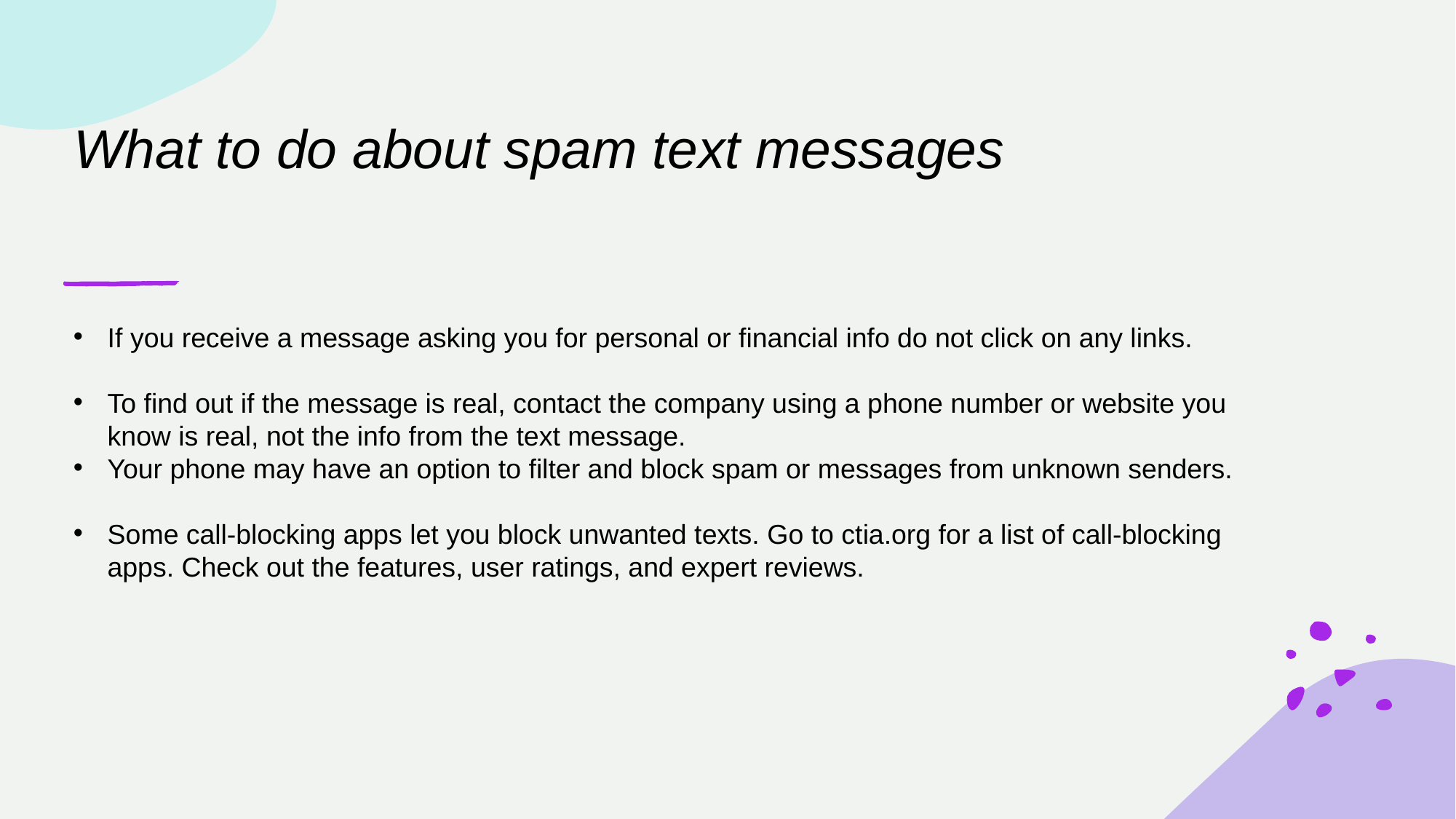

# What to do about spam text messages
If you receive a message asking you for personal or financial info do not click on any links.

To find out if the message is real, contact the company using a phone number or website you know is real, not the info from the text message.
Your phone may have an option to filter and block spam or messages from unknown senders.
Some call-blocking apps let you block unwanted texts. Go to ctia.org for a list of call-blocking apps. Check out the features, user ratings, and expert reviews.